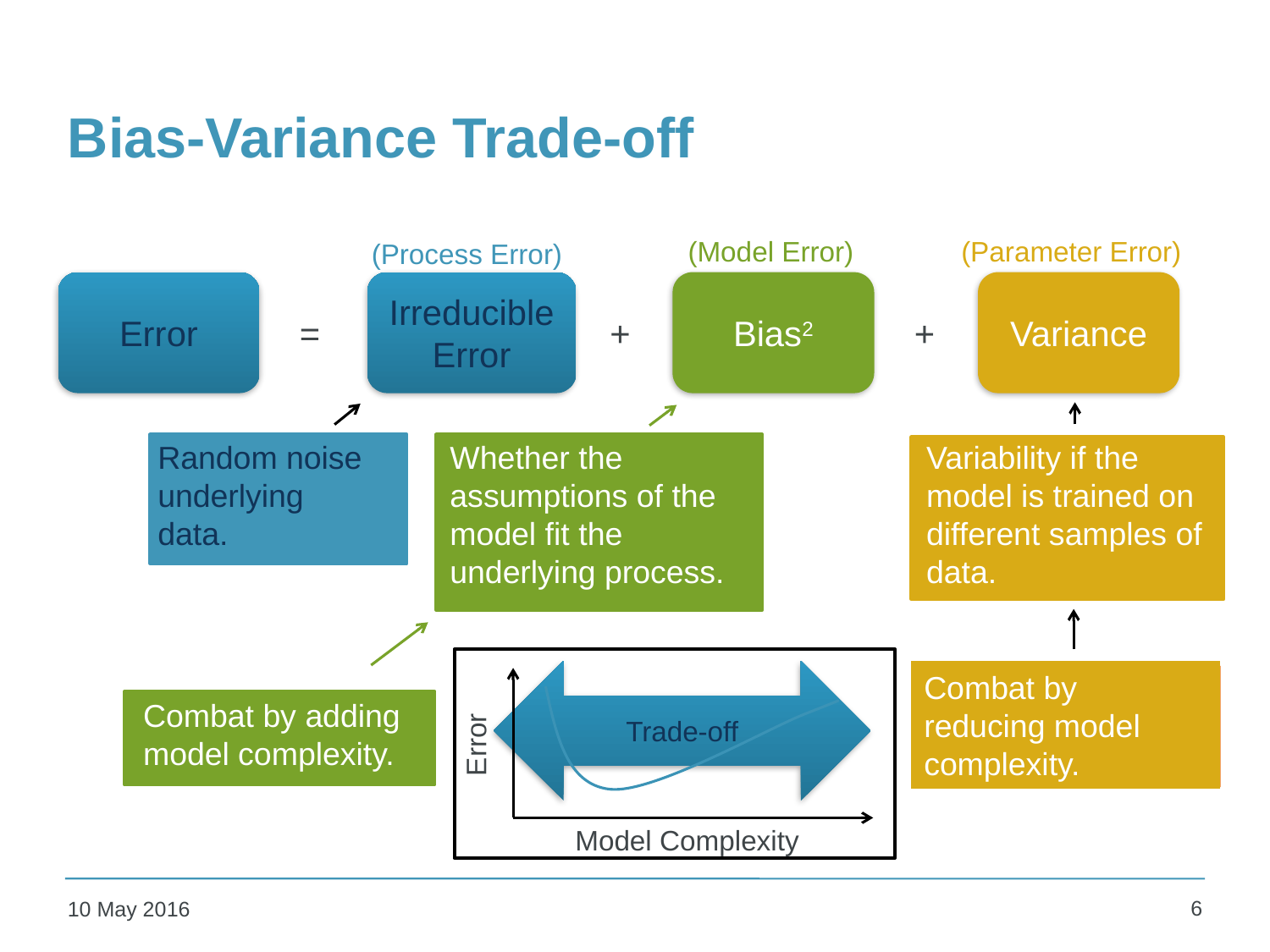

# Bias-Variance Trade-off
(Model Error)
(Parameter Error)
(Process Error)
Error
Irreducible Error
Bias2
Variance
=
+
+
Random noise underlying data.

Whether the assumptions of the model fit the underlying process.

Variability if the model is trained on different samples of data.

Error
Model Complexity

Trade-off
Combat by reducing model complexity.

Combat by adding
model complexity.

6
10 May 2016